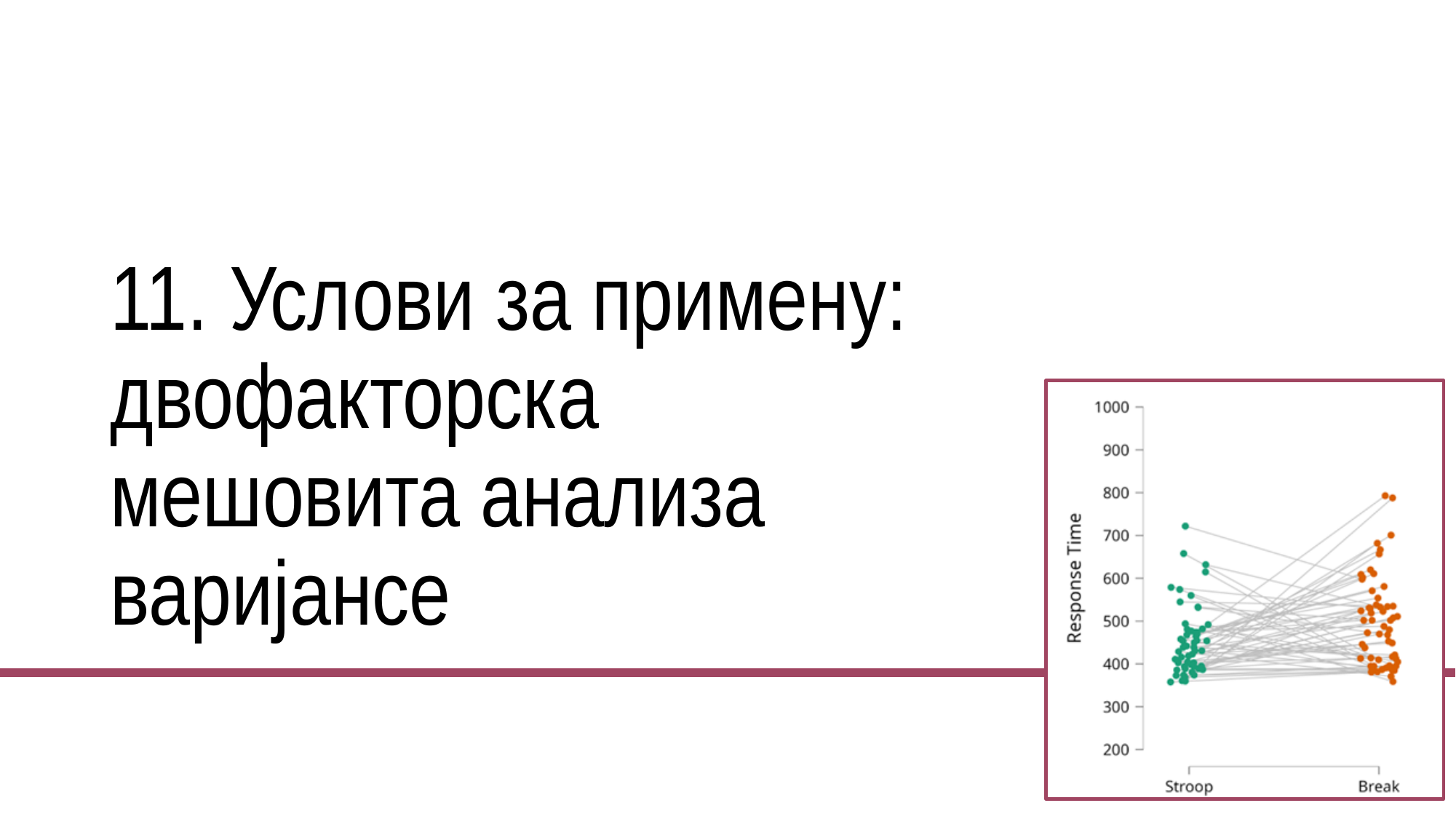

# 11. Услови за примену: двофакторска мешовита анализа варијансе